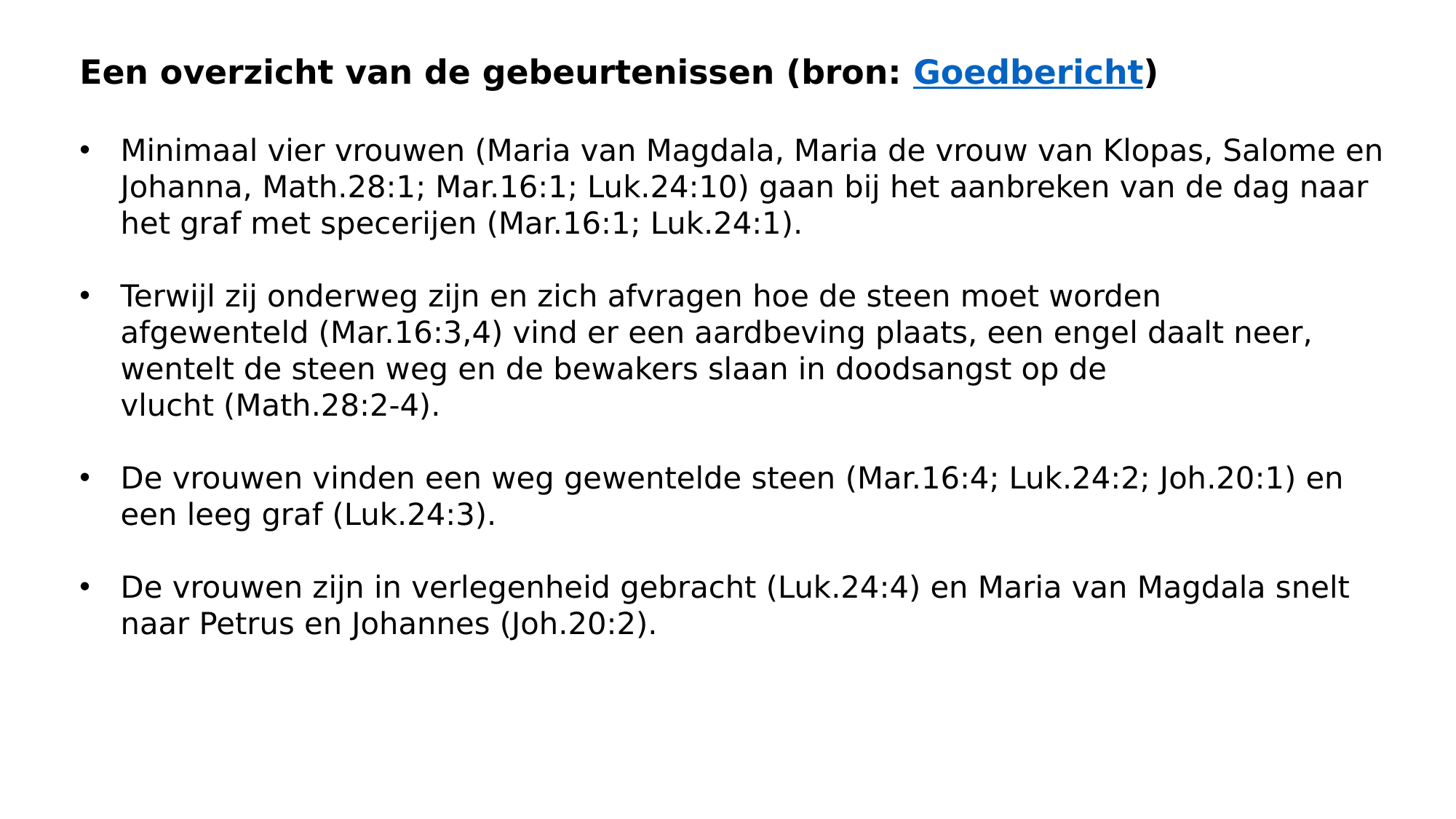

Een overzicht van de gebeurtenissen (bron: Goedbericht)

Minimaal vier vrouwen (Maria van Magdala, Maria de vrouw van Klopas, Salome en Johanna, Math.28:1; Mar.16:1; Luk.24:10) gaan bij het aanbreken van de dag naar het graf met specerijen (Mar.16:1; Luk.24:1).

Terwijl zij onderweg zijn en zich afvragen hoe de steen moet worden afgewenteld (Mar.16:3,4) vind er een aardbeving plaats, een engel daalt neer, wentelt de steen weg en de bewakers slaan in doodsangst op de vlucht (Math.28:2-4).

De vrouwen vinden een weg gewentelde steen (Mar.16:4; Luk.24:2; Joh.20:1) en een leeg graf (Luk.24:3).

De vrouwen zijn in verlegenheid gebracht (Luk.24:4) en Maria van Magdala snelt naar Petrus en Johannes (Joh.20:2).